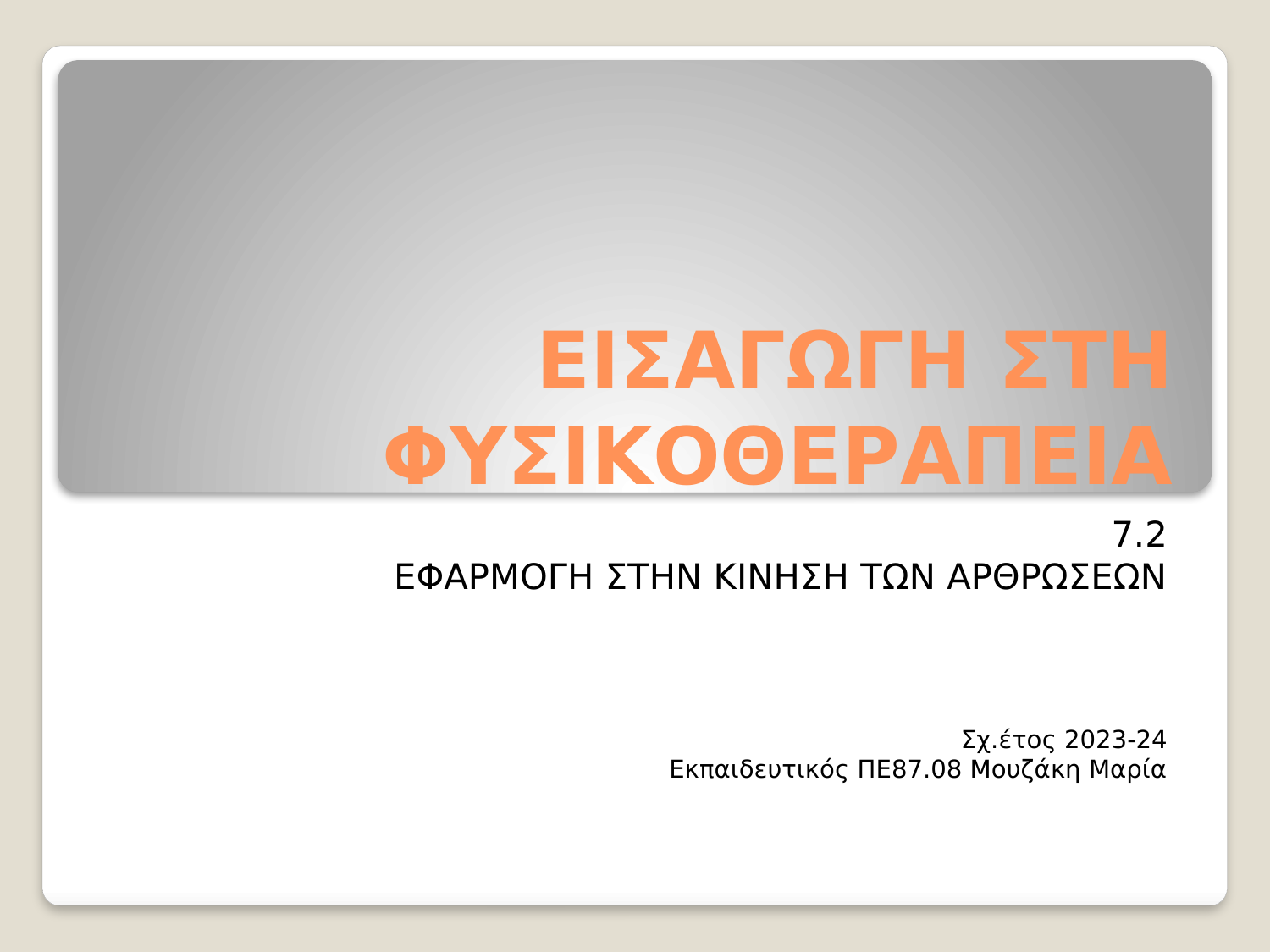

# ΕΙΣΑΓΩΓΗ ΣΤΗ ΦΥΣΙΚΟΘΕΡΑΠΕΙΑ
7.2
ΕΦΑΡΜΟΓΗ ΣΤΗΝ ΚΙΝΗΣΗ ΤΩΝ ΑΡΘΡΩΣΕΩΝ

Σχ.έτος 2023-24
Εκπαιδευτικός ΠΕ87.08 Μουζάκη Μαρία